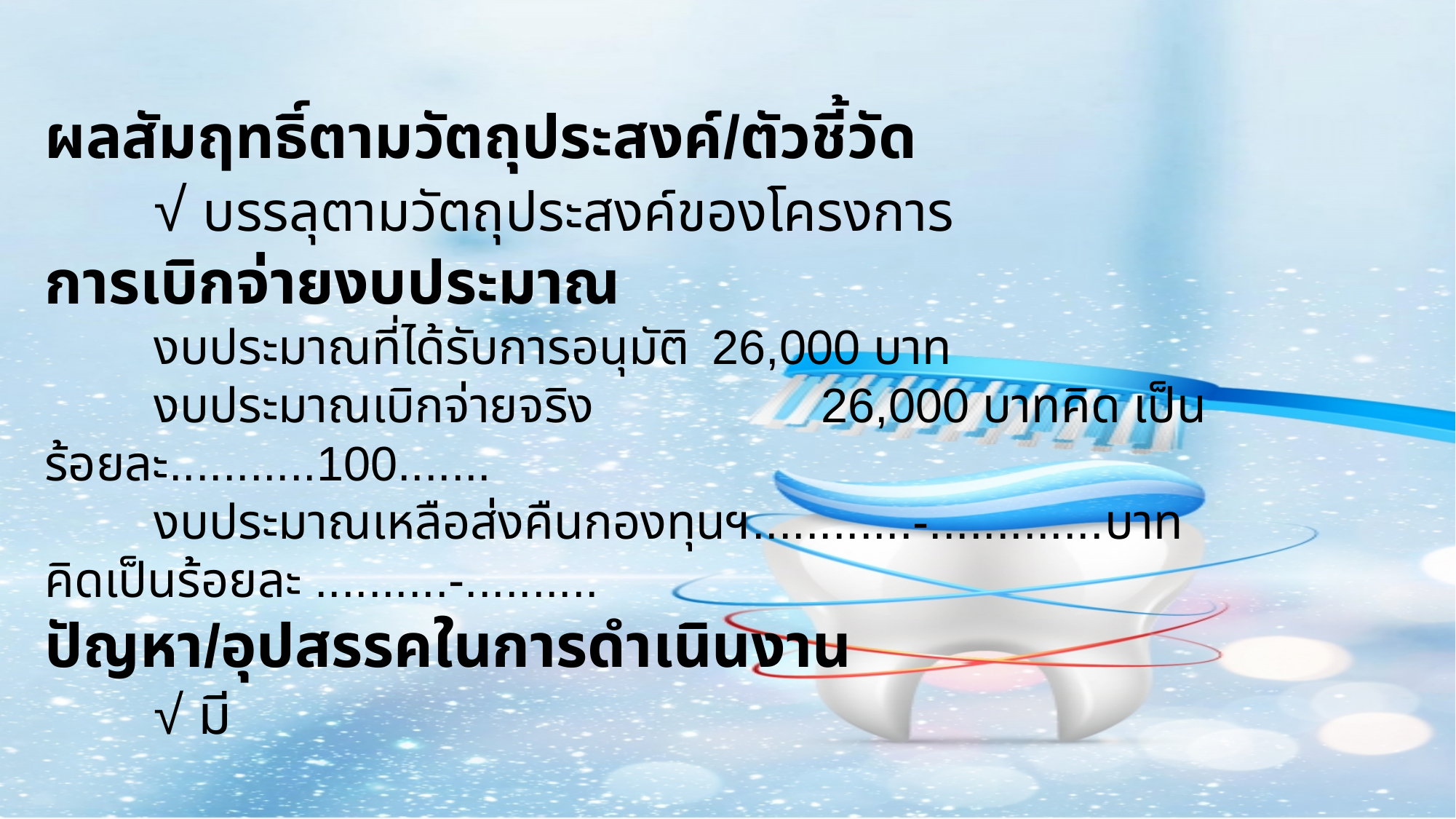

ผลสัมฤทธิ์ตามวัตถุประสงค์/ตัวชี้วัด
	√ บรรลุตามวัตถุประสงค์ของโครงการ
การเบิกจ่ายงบประมาณ
	งบประมาณที่ได้รับการอนุมัติ	 26,000 บาท
	งบประมาณเบิกจ่ายจริง 		 26,000 บาทคิด เป็นร้อยละ...........100.......
	งบประมาณเหลือส่งคืนกองทุนฯ............-.............บาท  คิดเป็นร้อยละ ..........-..........
ปัญหา/อุปสรรคในการดำเนินงาน
	√ มี